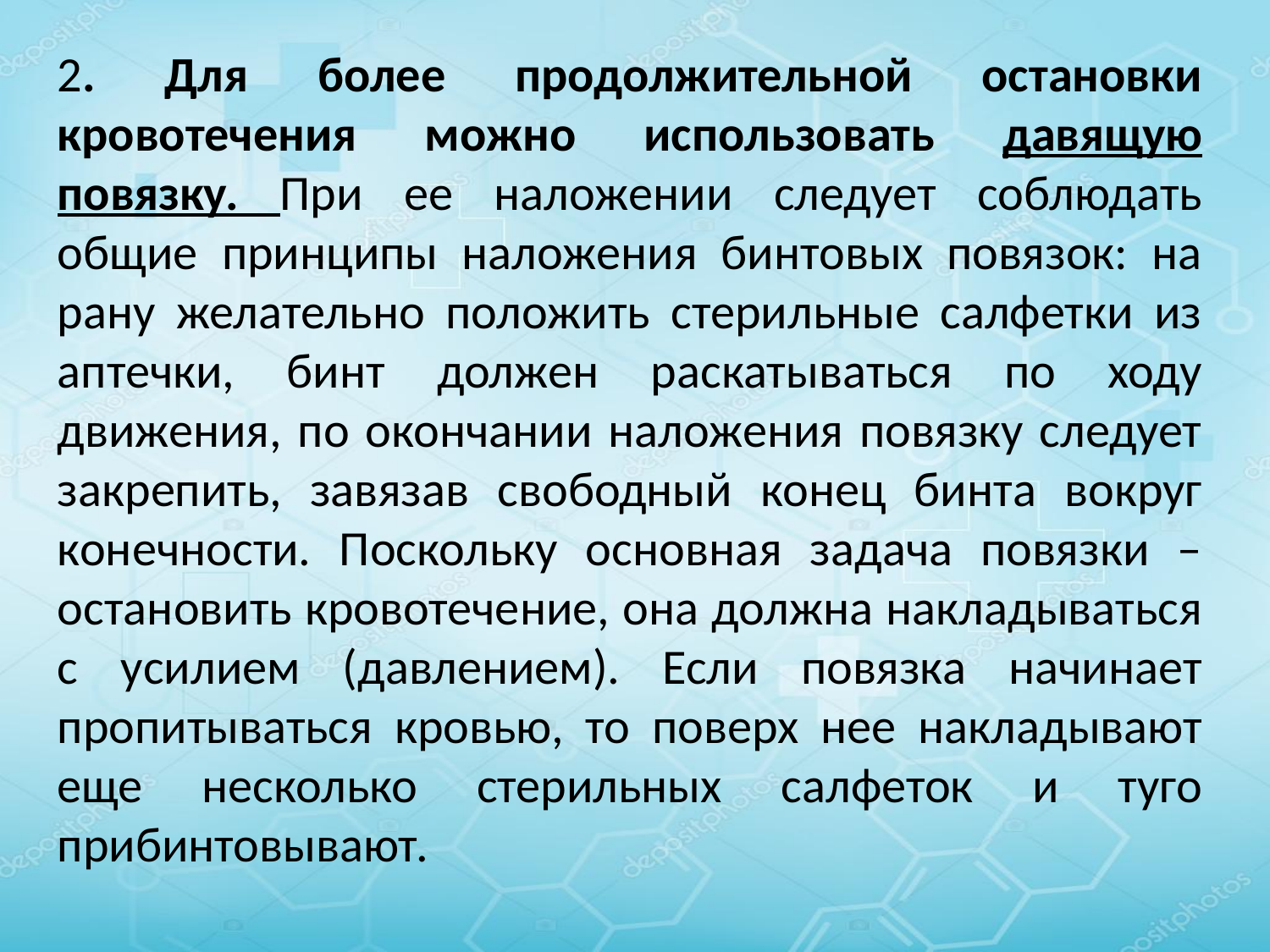

2. Для более продолжительной остановки кровотечения можно использовать давящую повязку. При ее наложении следует соблюдать общие принципы наложения бинтовых повязок: на рану желательно положить стерильные салфетки из аптечки, бинт должен раскатываться по ходу движения, по окончании наложения повязку следует закрепить, завязав свободный конец бинта вокруг конечности. Поскольку основная задача повязки – остановить кровотечение, она должна накладываться с усилием (давлением). Если повязка начинает пропитываться кровью, то поверх нее накладывают еще несколько стерильных салфеток и туго прибинтовывают.